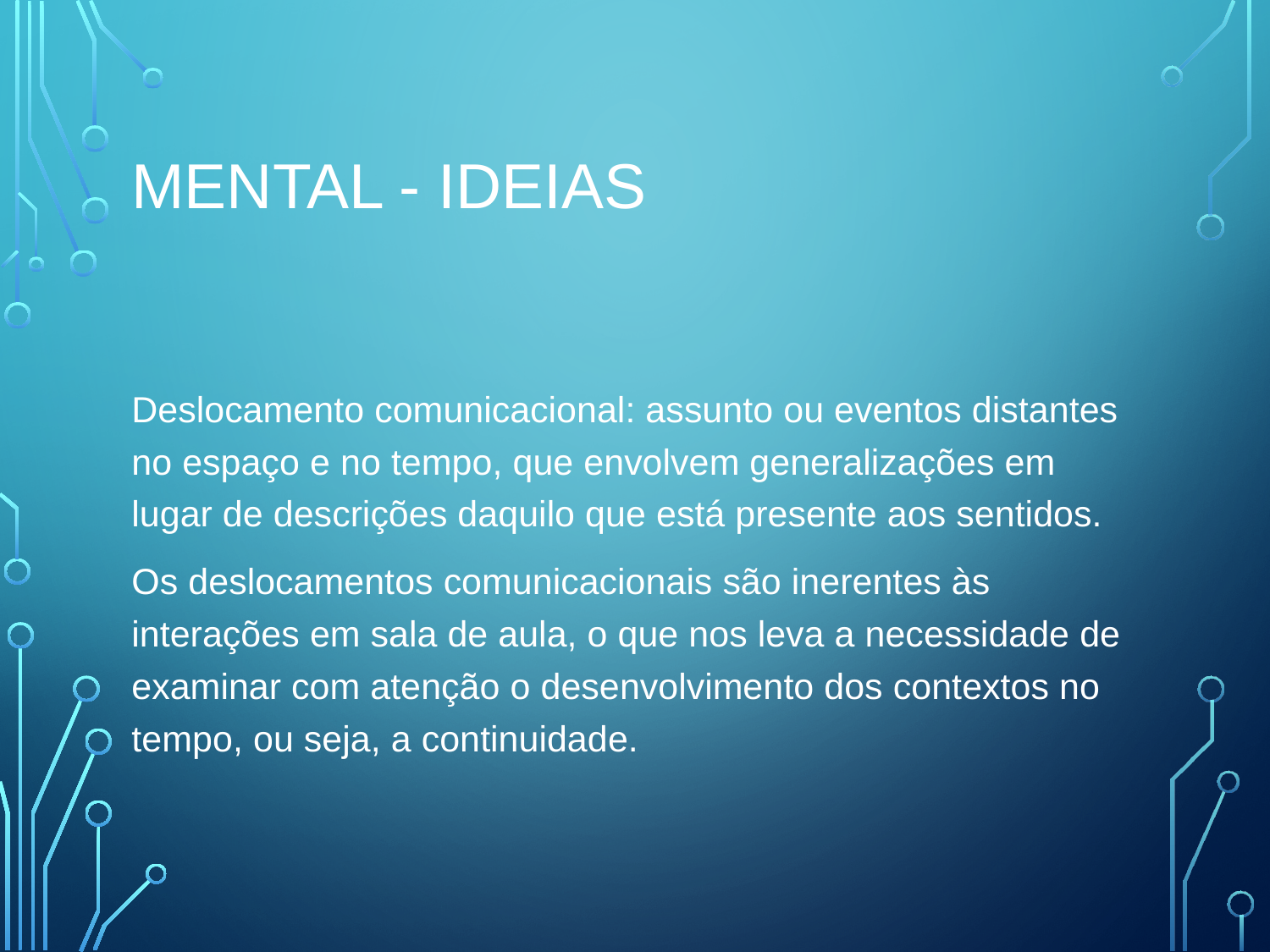

# Mental - ideias

Deslocamento comunicacional: assunto ou eventos distantes no espaço e no tempo, que envolvem generalizações em lugar de descrições daquilo que está presente aos sentidos.
Os deslocamentos comunicacionais são inerentes às interações em sala de aula, o que nos leva a necessidade de examinar com atenção o desenvolvimento dos contextos no tempo, ou seja, a continuidade.